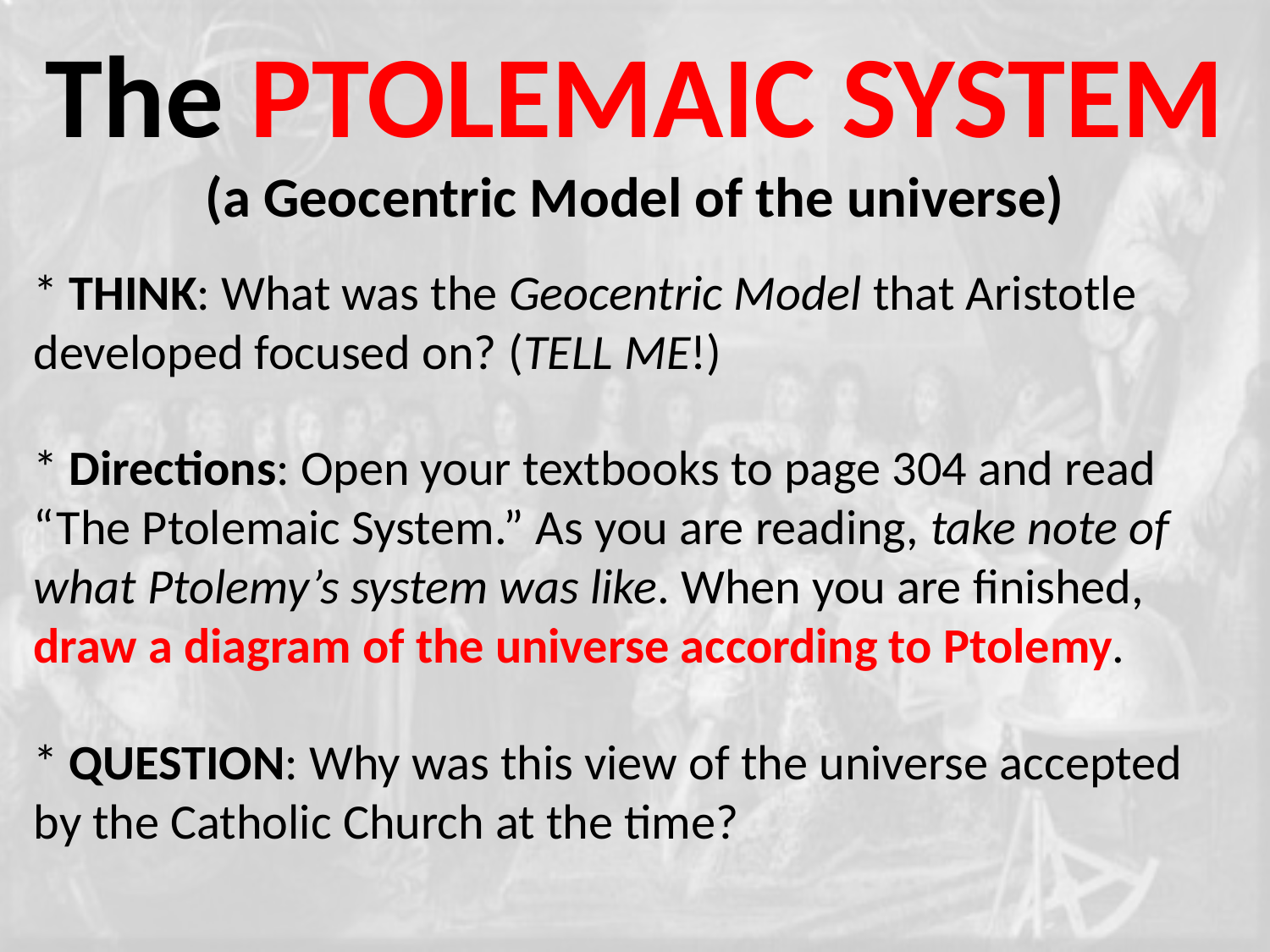

The PTOLEMAIC SYSTEM
(a Geocentric Model of the universe)
* THINK: What was the Geocentric Model that Aristotle developed focused on? (TELL ME!)
* Directions: Open your textbooks to page 304 and read “The Ptolemaic System.” As you are reading, take note of what Ptolemy’s system was like. When you are finished, draw a diagram of the universe according to Ptolemy.
* QUESTION: Why was this view of the universe accepted by the Catholic Church at the time?